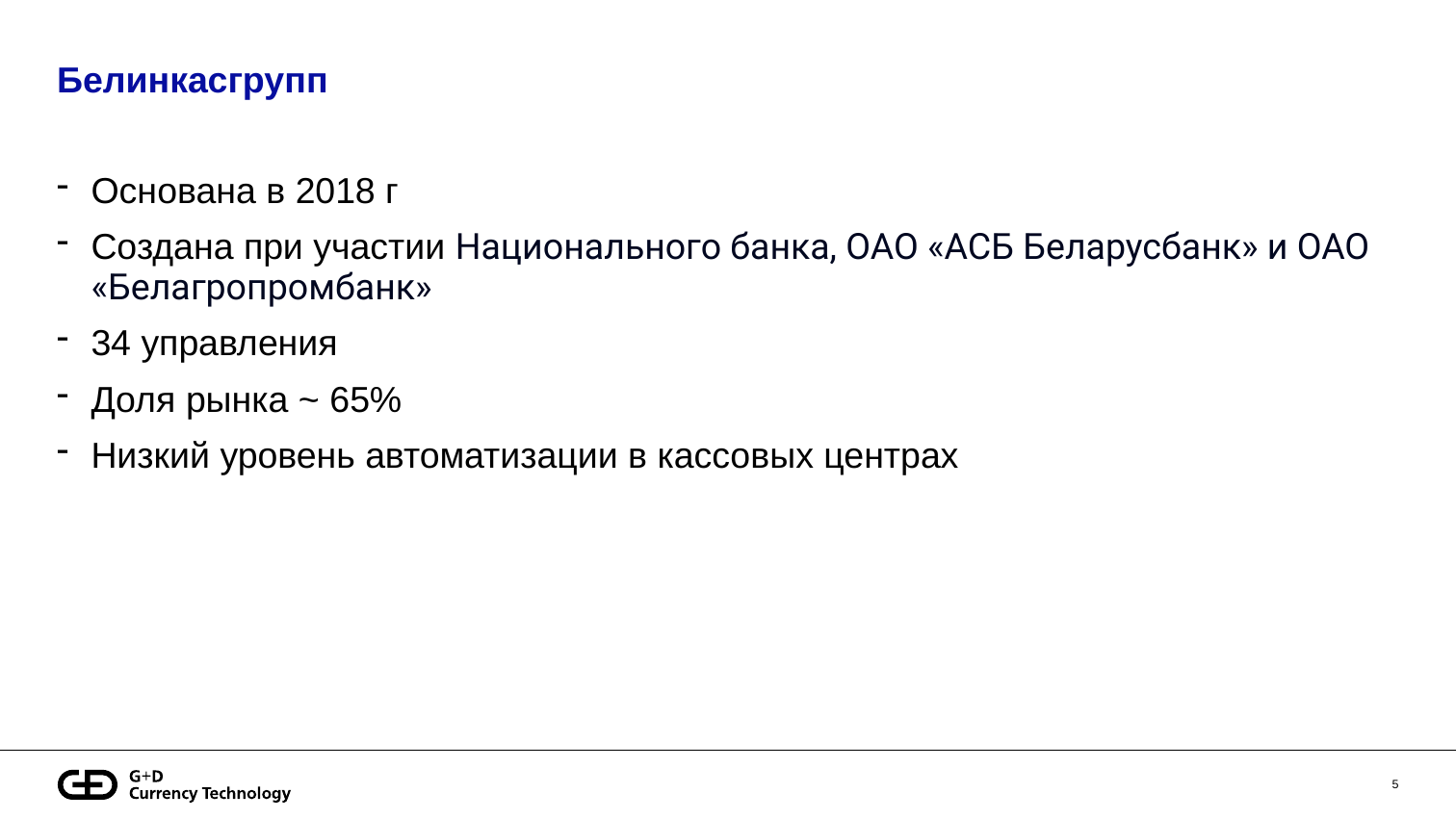

# Белинкасгрупп
Основана в 2018 г
Создана при участии Национального банка, ОАО «АСБ Беларусбанк» и ОАО «Белагропромбанк»
34 управления
Доля рынка ~ 65%
Низкий уровень автоматизации в кассовых центрах
5